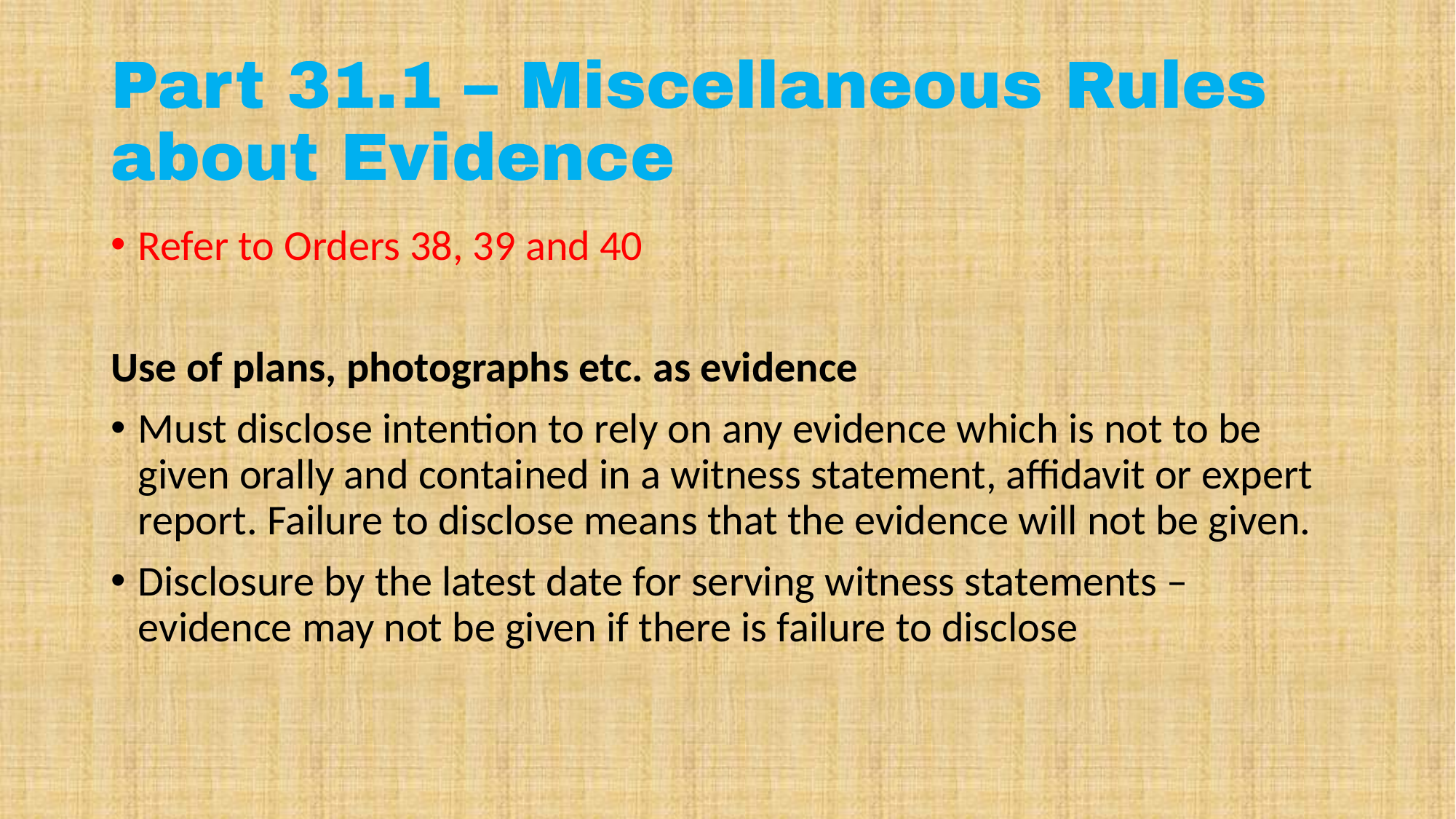

# Part 31.1 – Miscellaneous Rules about Evidence
Refer to Orders 38, 39 and 40

Use of plans, photographs etc. as evidence
Must disclose intention to rely on any evidence which is not to be given orally and contained in a witness statement, affidavit or expert report. Failure to disclose means that the evidence will not be given.
Disclosure by the latest date for serving witness statements – evidence may not be given if there is failure to disclose